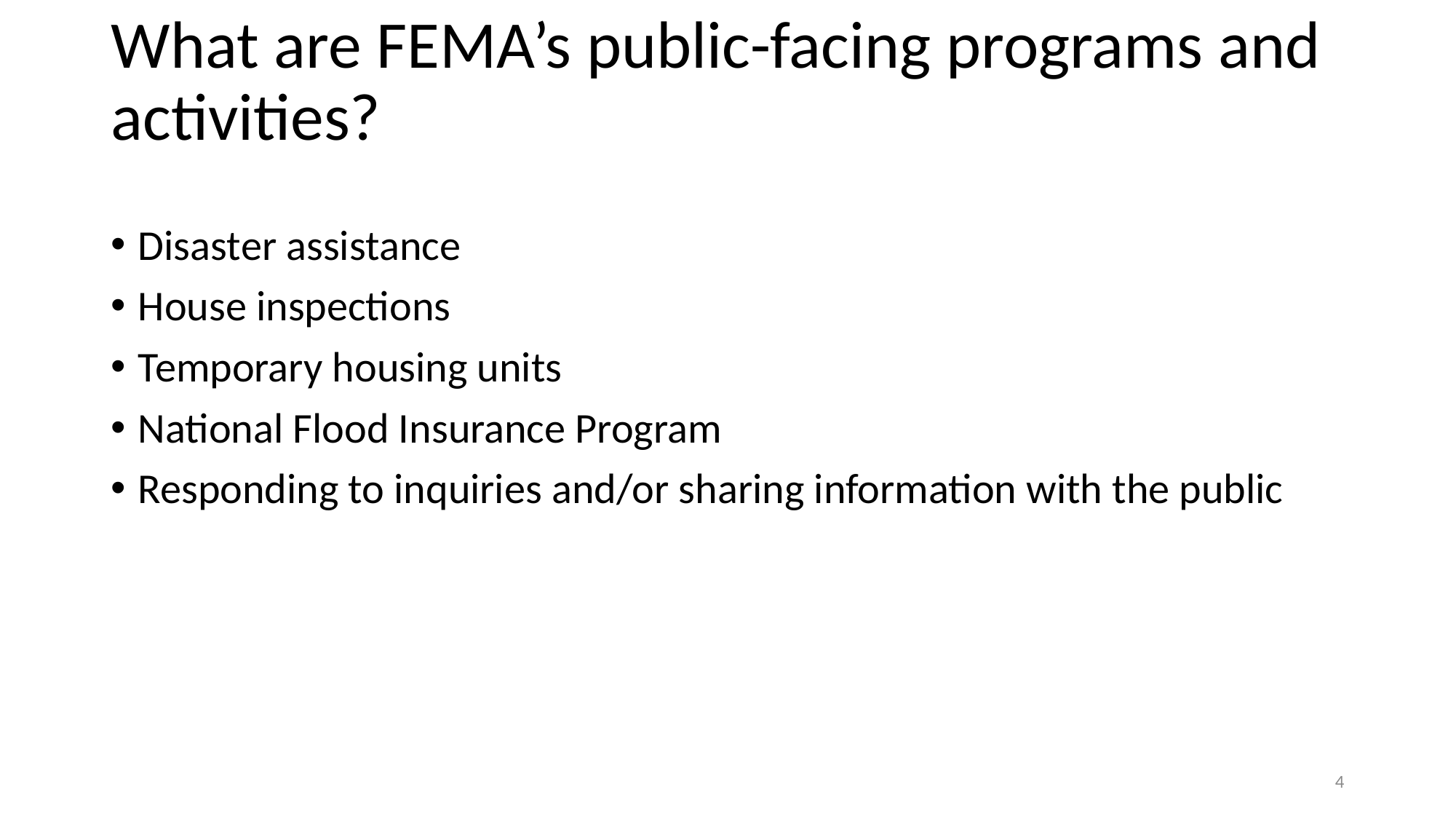

# What are FEMA’s public-facing programs and activities?
Disaster assistance
House inspections
Temporary housing units
National Flood Insurance Program
Responding to inquiries and/or sharing information with the public

4